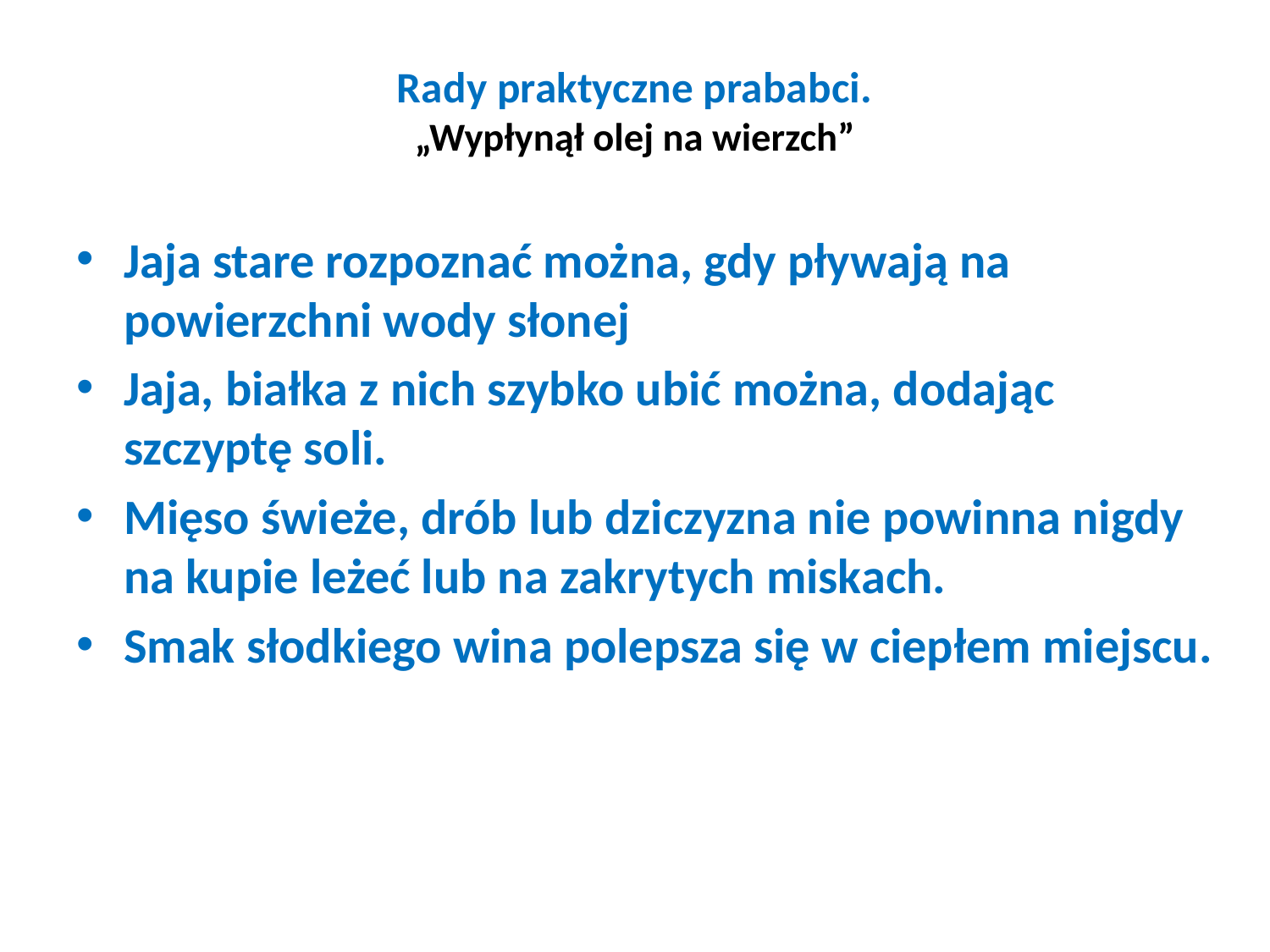

# Rady praktyczne prababci. „Wypłynął olej na wierzch”
Jaja stare rozpoznać można, gdy pływają na powierzchni wody słonej
Jaja, białka z nich szybko ubić można, dodając szczyptę soli.
Mięso świeże, drób lub dziczyzna nie powinna nigdy na kupie leżeć lub na zakrytych miskach.
Smak słodkiego wina polepsza się w ciepłem miejscu.